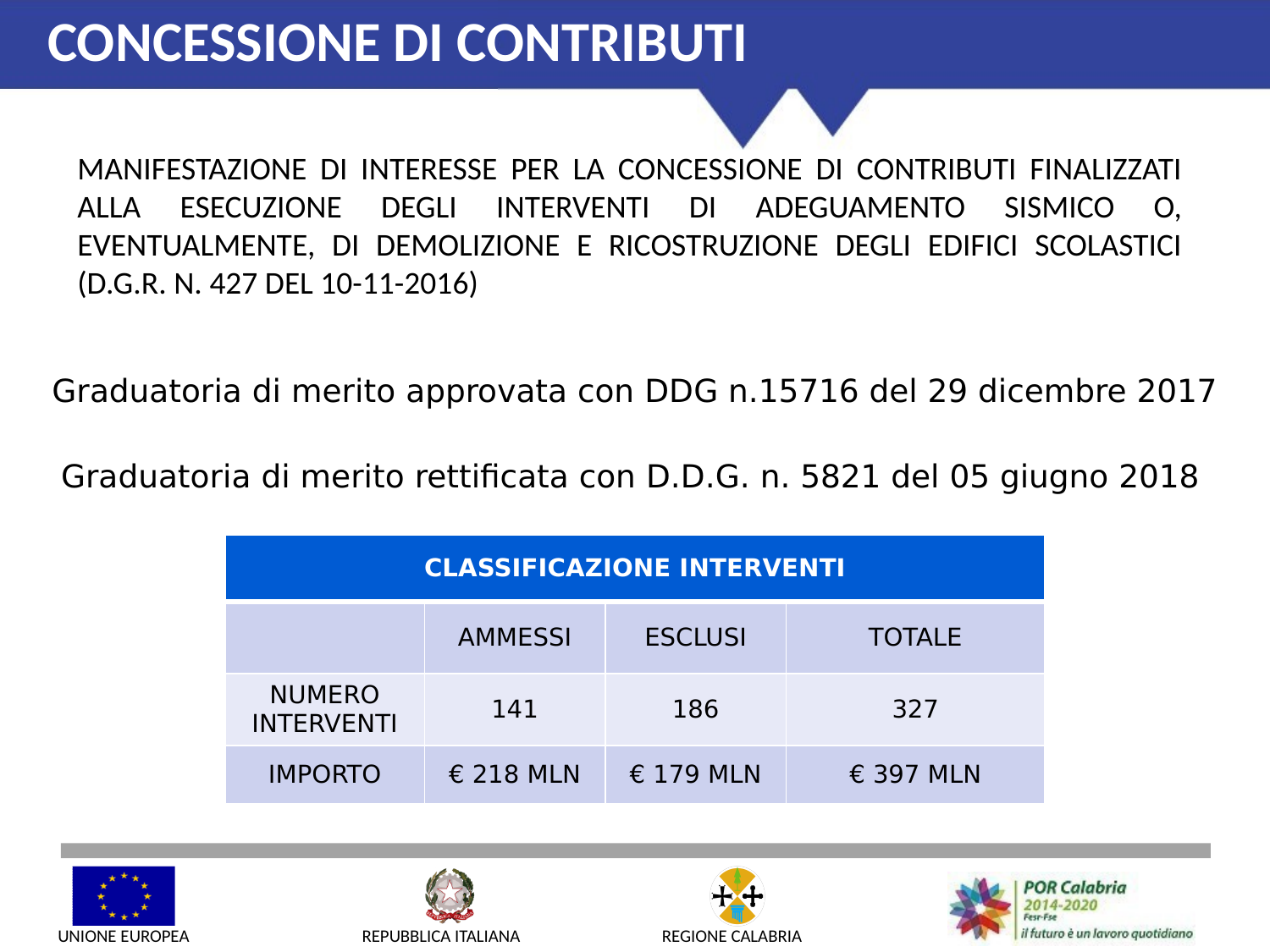

# CONCESSIONE DI CONTRIBUTI
MANIFESTAZIONE DI INTERESSE PER LA CONCESSIONE DI CONTRIBUTI FINALIZZATI ALLA ESECUZIONE DEGLI INTERVENTI DI ADEGUAMENTO SISMICO O, EVENTUALMENTE, DI DEMOLIZIONE E RICOSTRUZIONE DEGLI EDIFICI SCOLASTICI (D.G.R. N. 427 DEL 10-11-2016)
Graduatoria di merito approvata con DDG n.15716 del 29 dicembre 2017
Graduatoria di merito rettificata con D.D.G. n. 5821 del 05 giugno 2018
| CLASSIFICAZIONE INTERVENTI |  |  |  |
| --- | --- | --- | --- |
|  | AMMESSI | ESCLUSI | TOTALE |
| NUMERO INTERVENTI | 141 | 186 | 327 |
| IMPORTO | € 218 MLN | € 179 MLN | € 397 MLN |